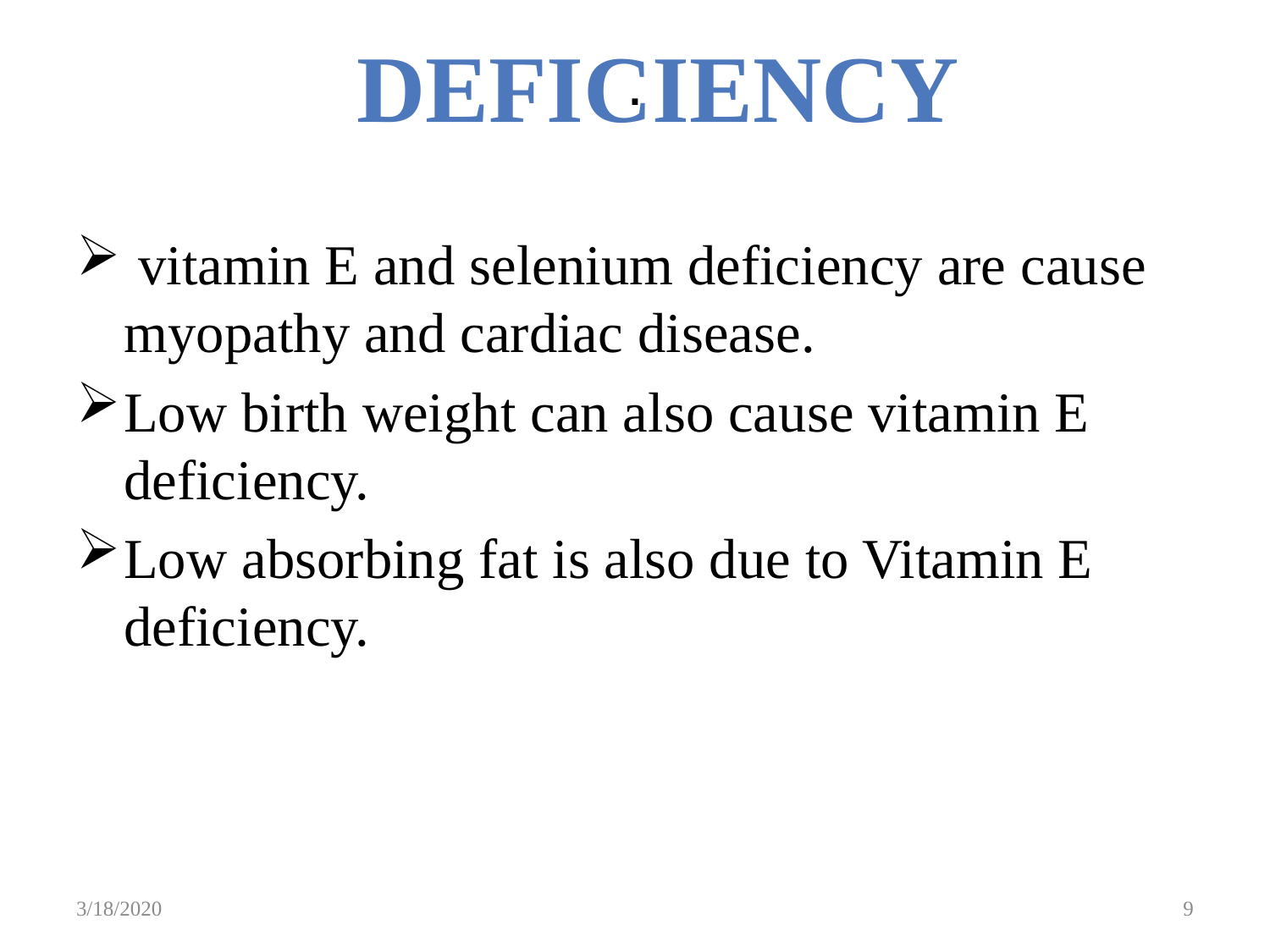

Deficiency
# .
 vitamin E and selenium deficiency are cause myopathy and cardiac disease.
Low birth weight can also cause vitamin E deficiency.
Low absorbing fat is also due to Vitamin E deficiency.
3/18/2020
9